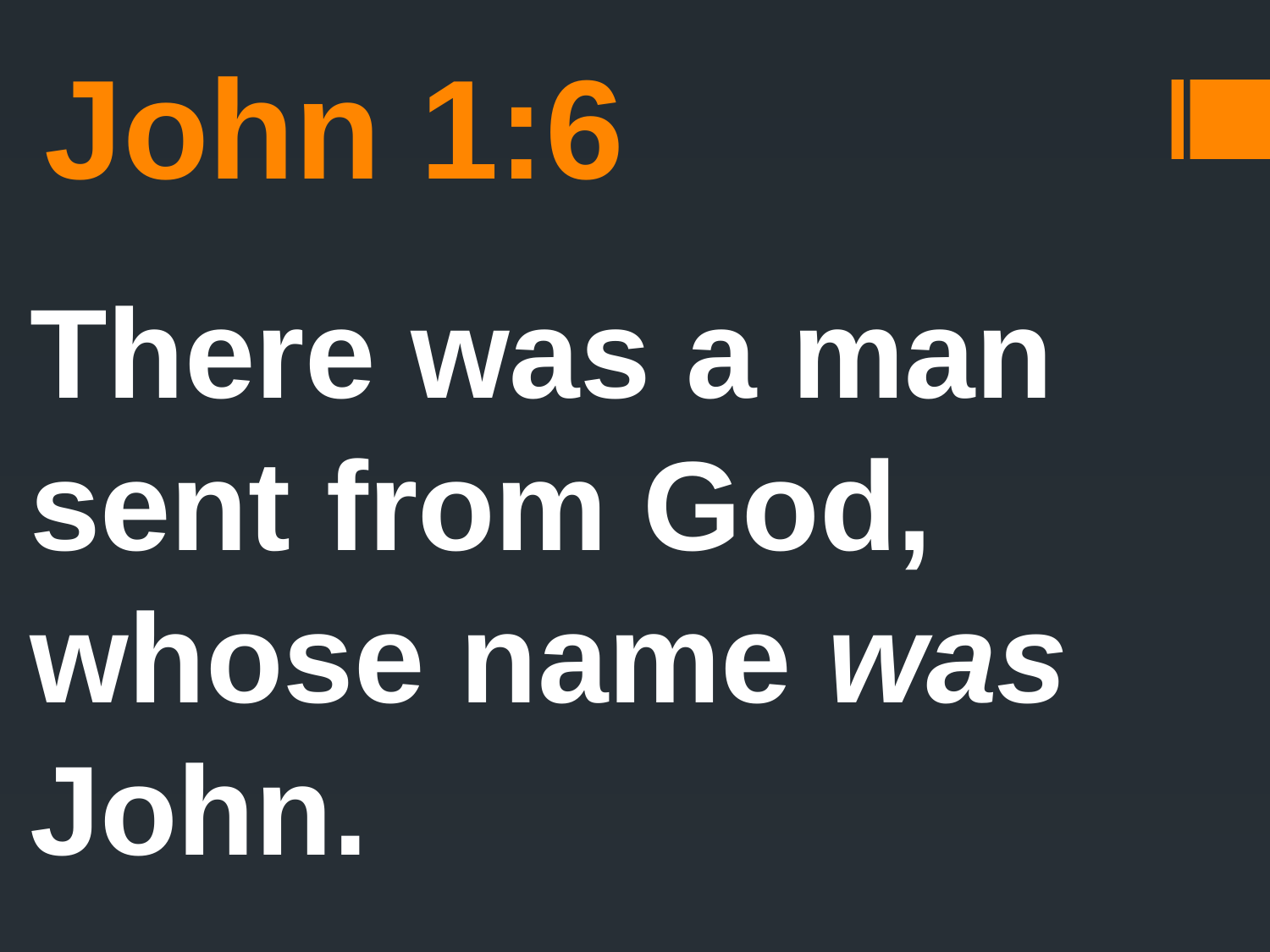

# John 1:6
There was a man sent from God, whose name was John.